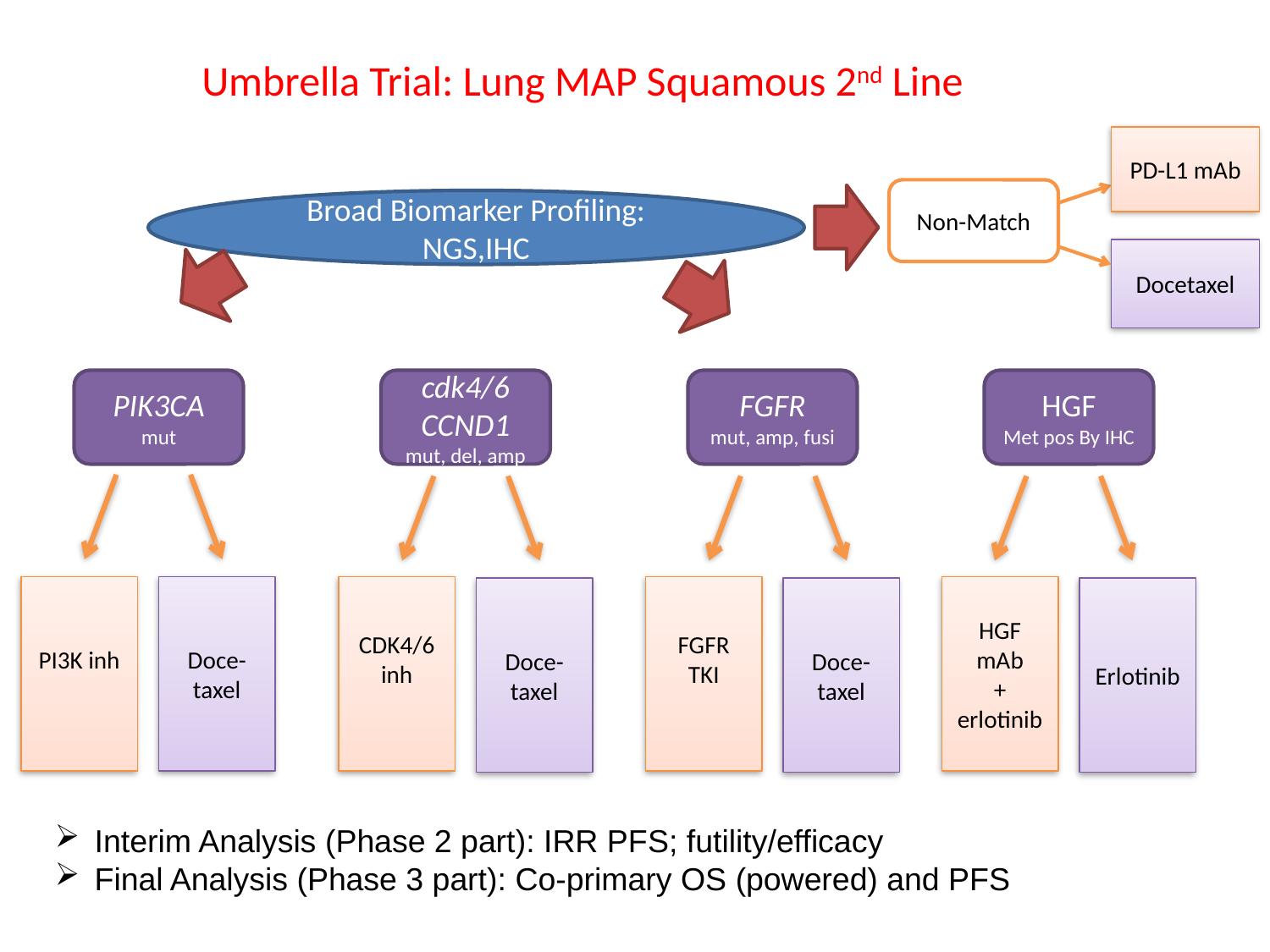

# Umbrella Trial: Lung MAP Squamous 2nd Line
PD-L1 mAb
Non-Match
Broad Biomarker Profiling: NGS,IHC

Docetaxel

PIK3CA
mut
cdk4/6 CCND1 mut, del, amp
FGFR
mut, amp, fusi
HGF
Met pos By IHC
PI3K inh

Doce-taxel
CDK4/6 inh

FGFR
TKI

HGF mAb
+
erlotinib
Doce-taxel
Doce-taxel
Erlotinib
PFS/
PFS/
Interim Analysis (Phase 2 part): IRR PFS; futility/efficacy
Final Analysis (Phase 3 part): Co-primary OS (powered) and PFS
18